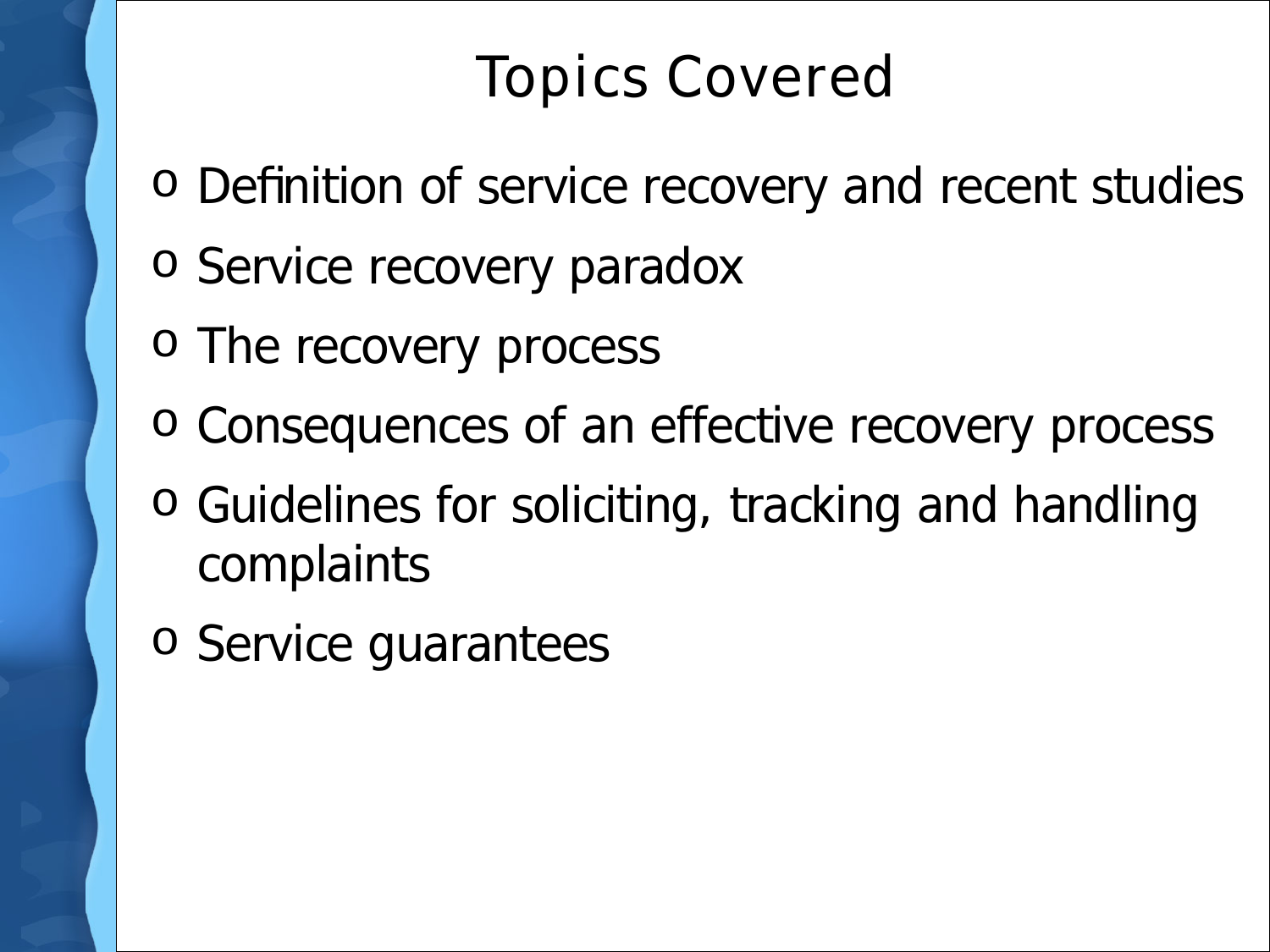

# Topics Covered
Definition of service recovery and recent studies
Service recovery paradox
The recovery process
Consequences of an effective recovery process
Guidelines for soliciting, tracking and handling complaints
Service guarantees